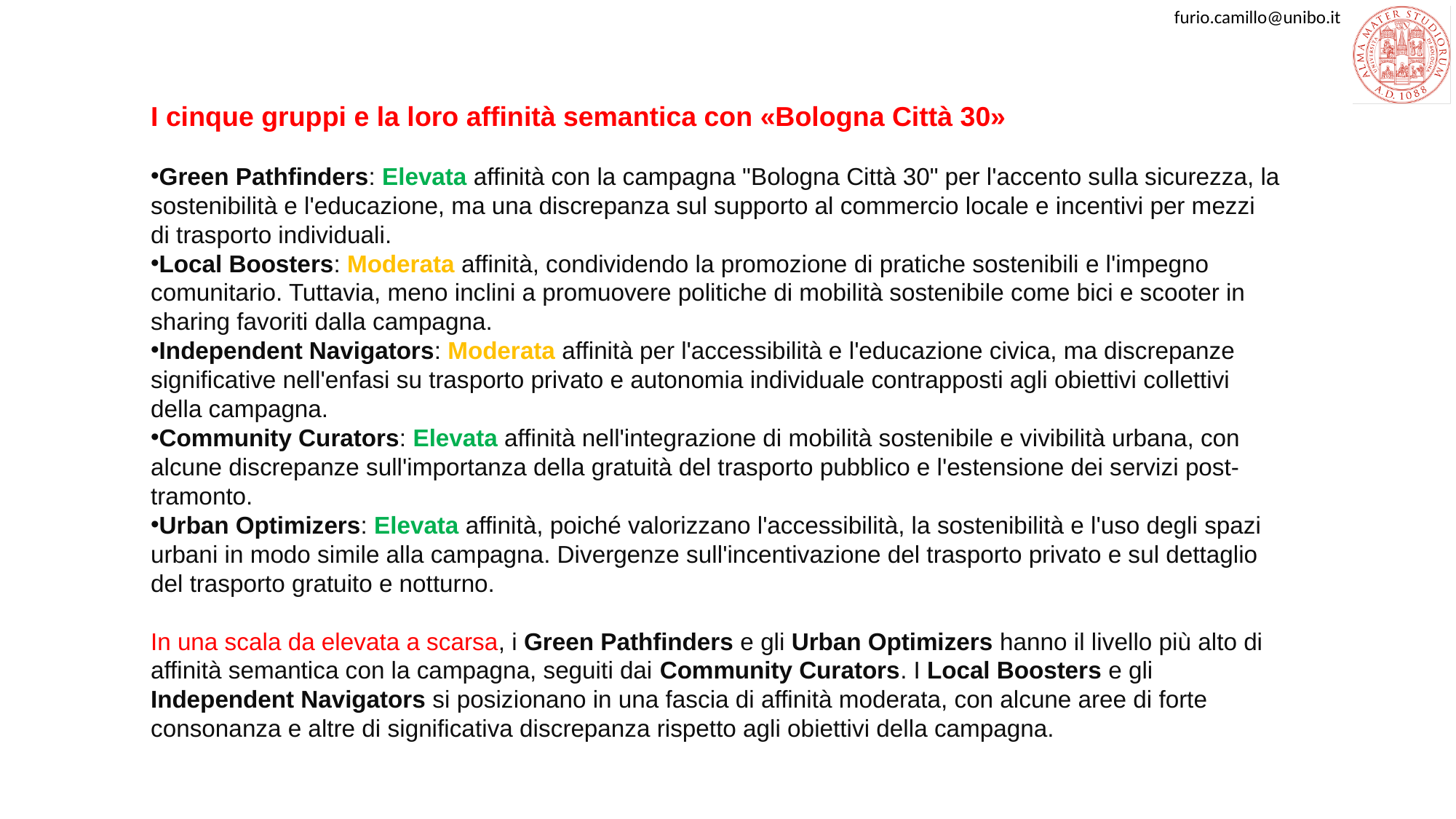

I cinque gruppi e la loro affinità semantica con «Bologna Città 30»

Green Pathfinders: Elevata affinità con la campagna "Bologna Città 30" per l'accento sulla sicurezza, la sostenibilità e l'educazione, ma una discrepanza sul supporto al commercio locale e incentivi per mezzi di trasporto individuali.
Local Boosters: Moderata affinità, condividendo la promozione di pratiche sostenibili e l'impegno comunitario. Tuttavia, meno inclini a promuovere politiche di mobilità sostenibile come bici e scooter in sharing favoriti dalla campagna.
Independent Navigators: Moderata affinità per l'accessibilità e l'educazione civica, ma discrepanze significative nell'enfasi su trasporto privato e autonomia individuale contrapposti agli obiettivi collettivi della campagna.
Community Curators: Elevata affinità nell'integrazione di mobilità sostenibile e vivibilità urbana, con alcune discrepanze sull'importanza della gratuità del trasporto pubblico e l'estensione dei servizi post-tramonto.
Urban Optimizers: Elevata affinità, poiché valorizzano l'accessibilità, la sostenibilità e l'uso degli spazi urbani in modo simile alla campagna. Divergenze sull'incentivazione del trasporto privato e sul dettaglio del trasporto gratuito e notturno.

In una scala da elevata a scarsa, i Green Pathfinders e gli Urban Optimizers hanno il livello più alto di affinità semantica con la campagna, seguiti dai Community Curators. I Local Boosters e gli Independent Navigators si posizionano in una fascia di affinità moderata, con alcune aree di forte consonanza e altre di significativa discrepanza rispetto agli obiettivi della campagna.